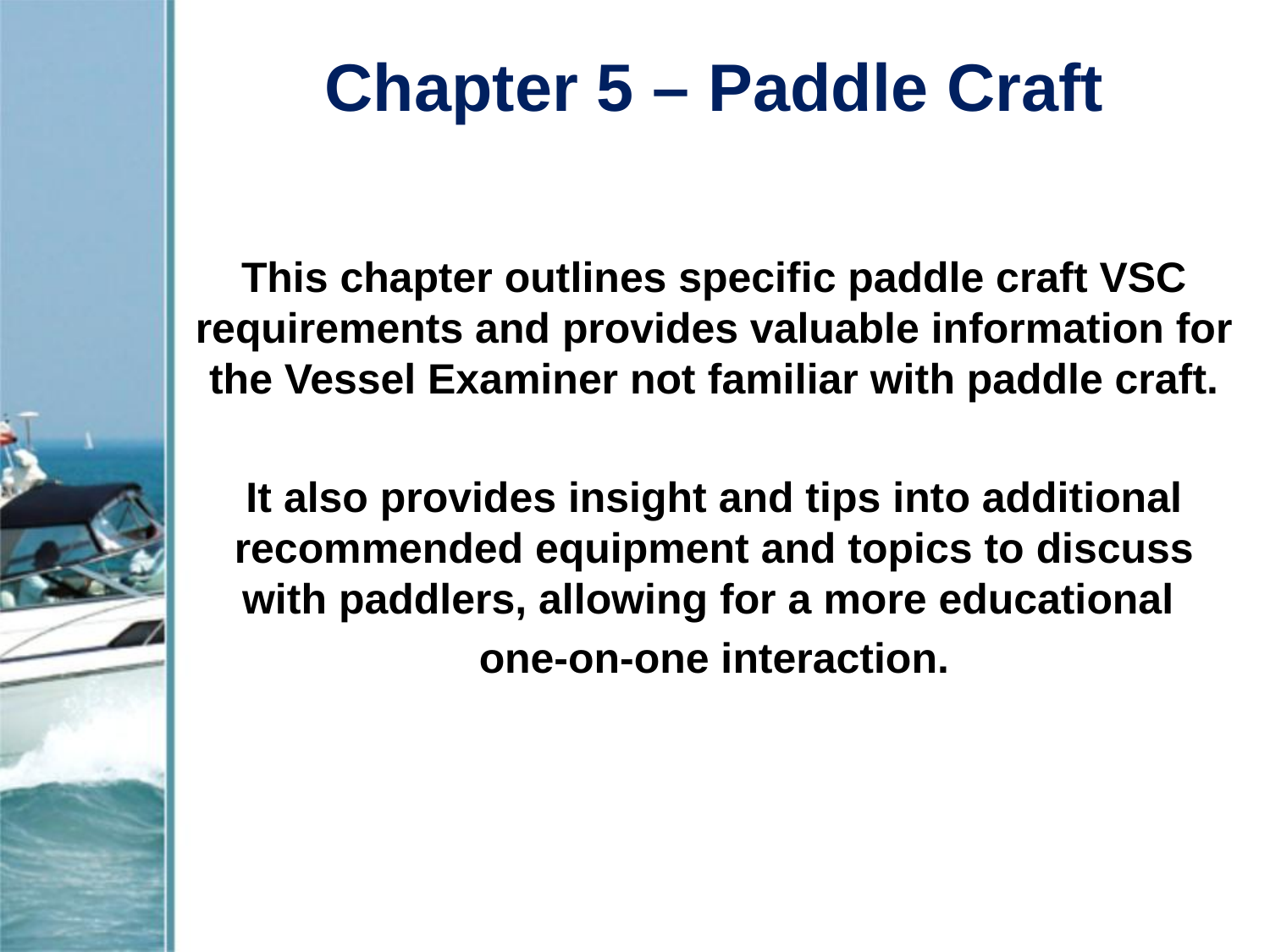

# Chapter 5 – Paddle Craft
This chapter outlines specific paddle craft VSC requirements and provides valuable information for the Vessel Examiner not familiar with paddle craft.

It also provides insight and tips into additional recommended equipment and topics to discuss with paddlers, allowing for a more educational
one-on-one interaction.